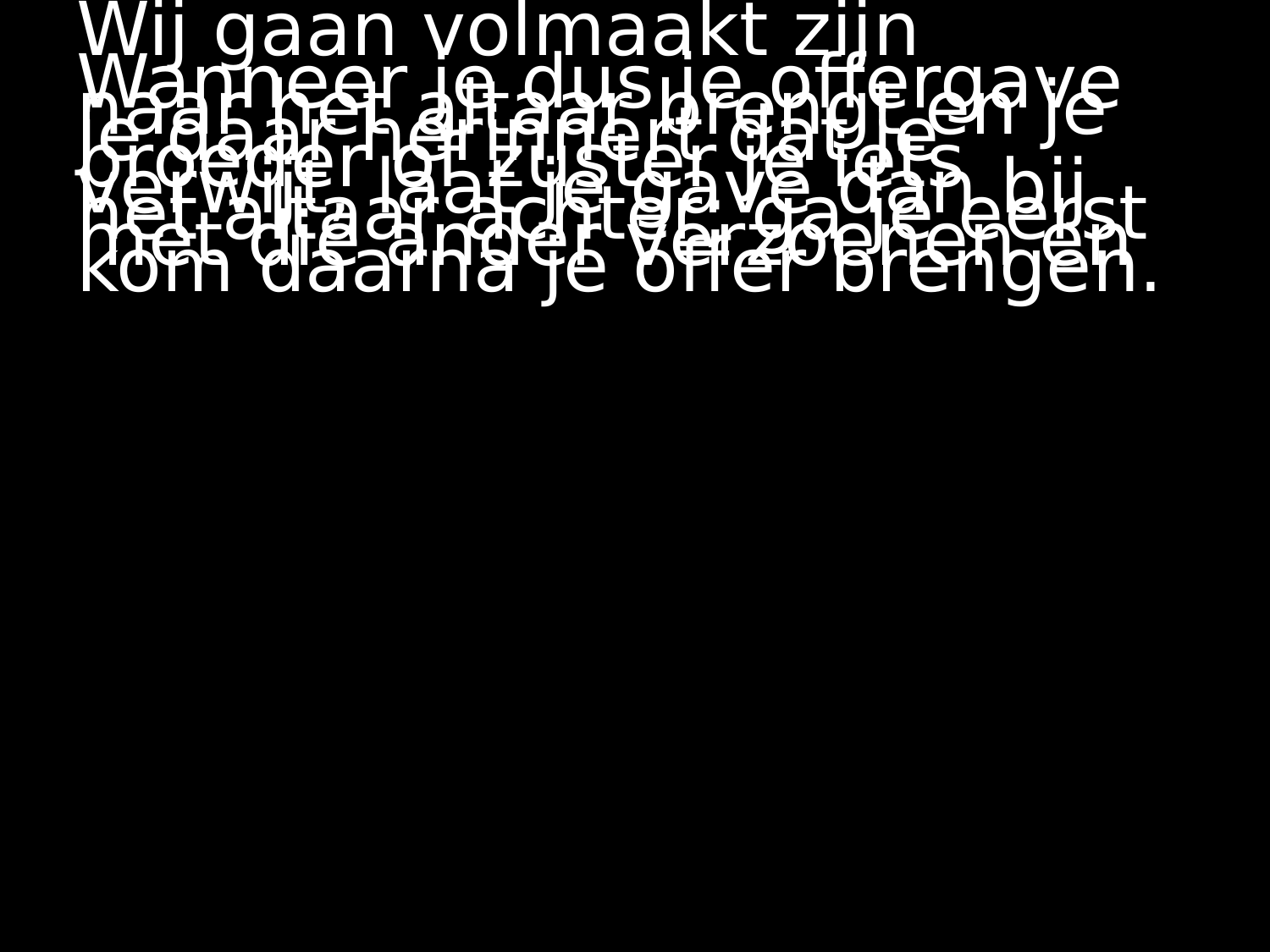

#
Wij gaan volmaakt zijn

Wanneer je dus je offergave naar het altaar brengt en je je daar herinnert dat je broeder of zuster je iets verwijt, laat je gave dan bij het altaar achter; ga je eerst met die ander verzoenen en kom daarna je offer brengen.